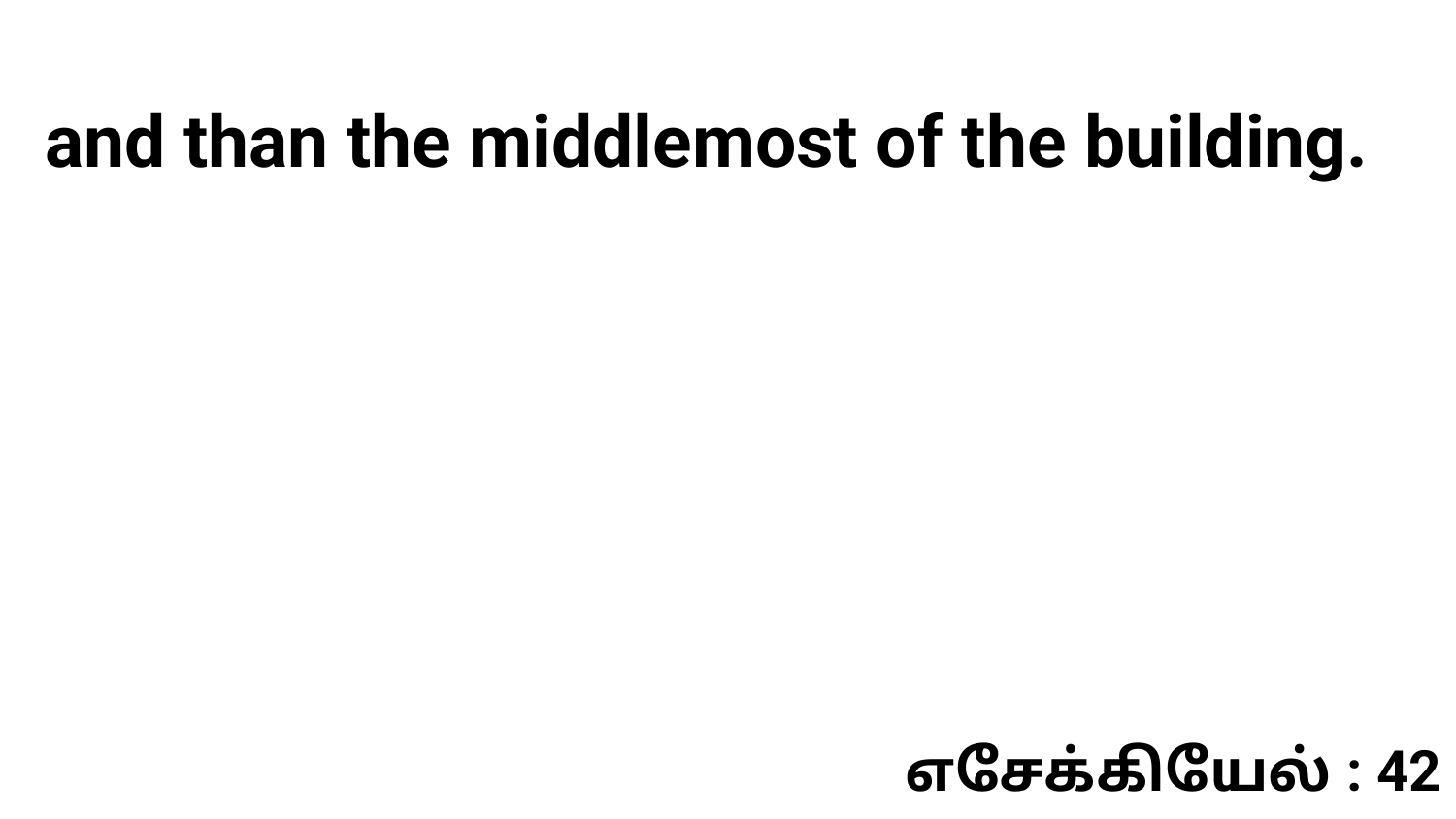

and than the middlemost of the building.
எசேக்கியேல் : 42